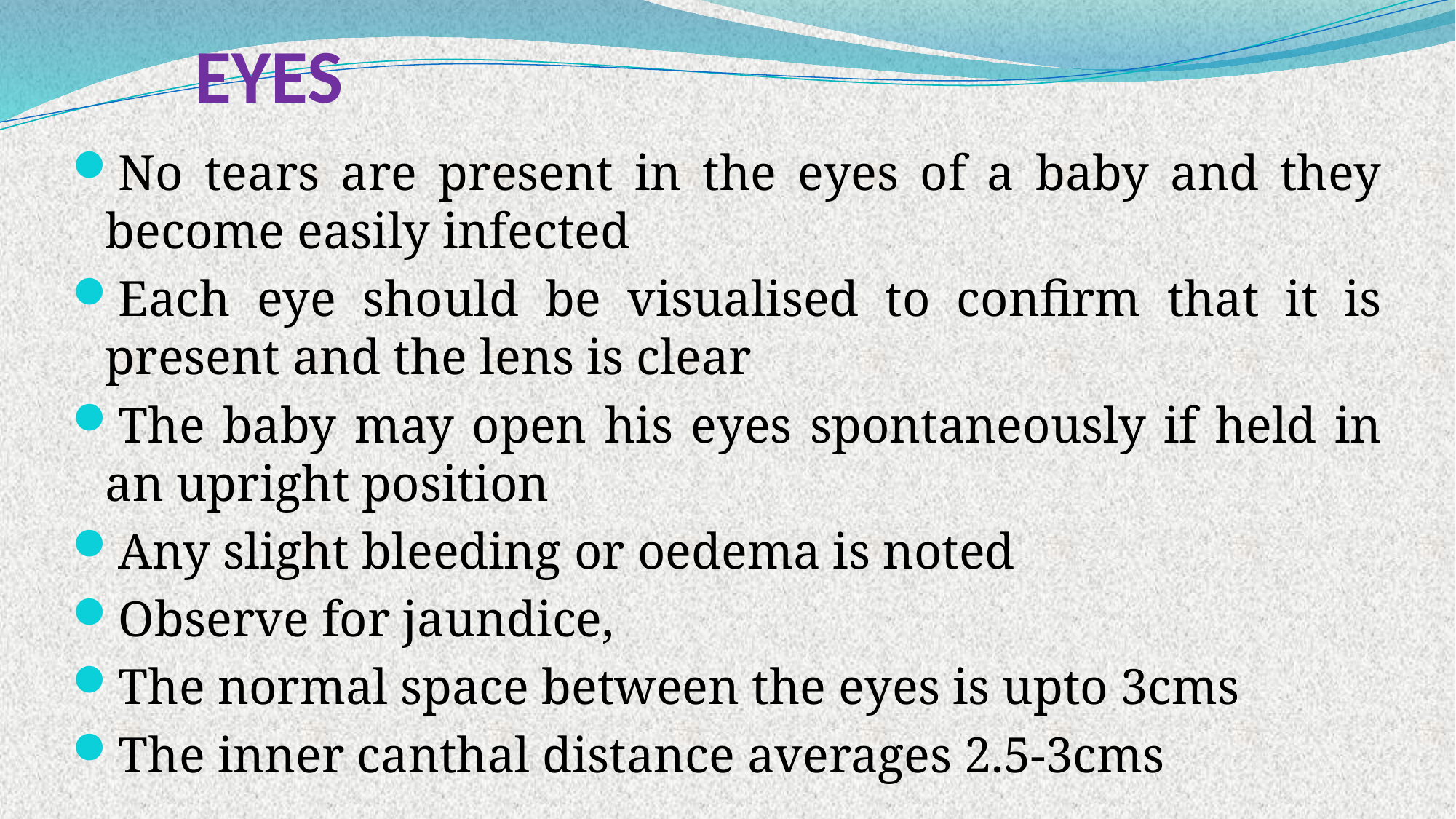

# EYES
No tears are present in the eyes of a baby and they become easily infected
Each eye should be visualised to confirm that it is present and the lens is clear
The baby may open his eyes spontaneously if held in an upright position
Any slight bleeding or oedema is noted
Observe for jaundice,
The normal space between the eyes is upto 3cms
The inner canthal distance averages 2.5-3cms